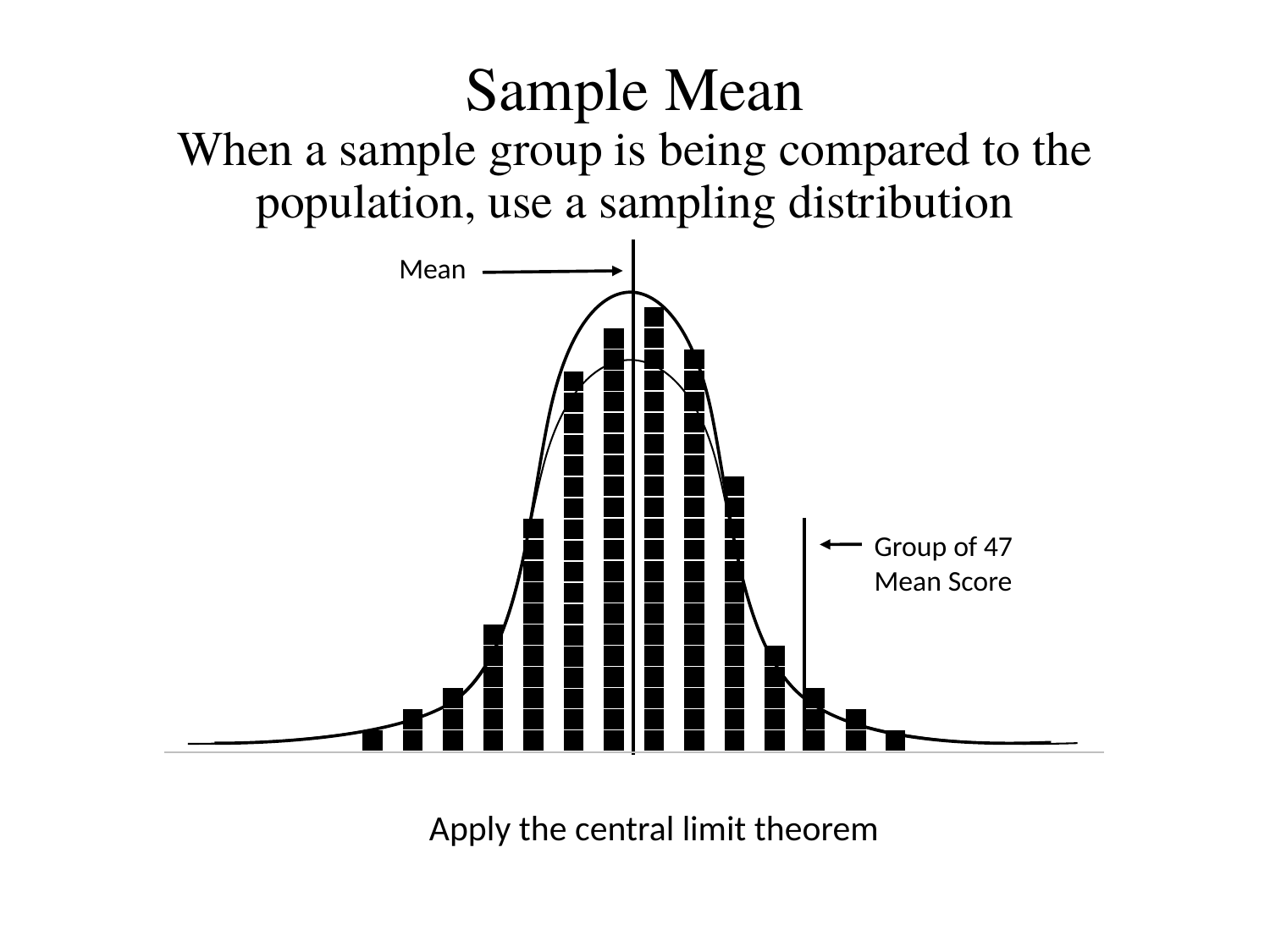

# Sample Mean When a sample group is being compared to the population, use a sampling distribution
Mean

Group of 47 Mean Score

Apply the central limit theorem